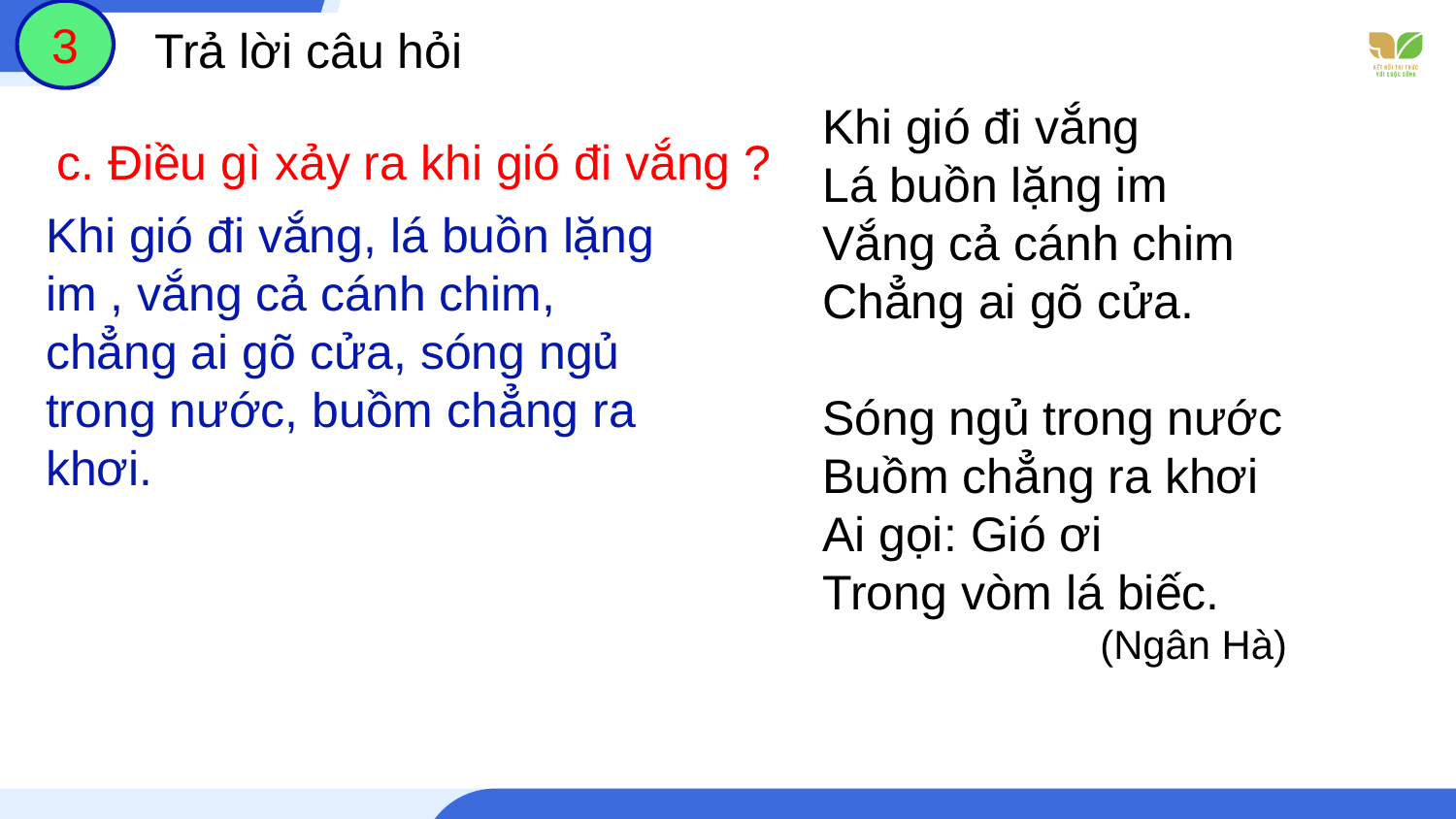

3
   Trả lời câu hỏi
Khi gió đi vắng
Lá buồn lặng im
Vắng cả cánh chim
Chẳng ai gõ cửa.

Sóng ngủ trong nước
Buồm chẳng ra khơi
Ai gọi: Gió ơi
Trong vòm lá biếc.
(Ngân Hà)
c. Điều gì xảy ra khi gió đi vắng ?
Khi gió đi vắng, lá buồn lặng im , vắng cả cánh chim, chẳng ai gõ cửa, sóng ngủ trong nước, buồm chẳng ra khơi.